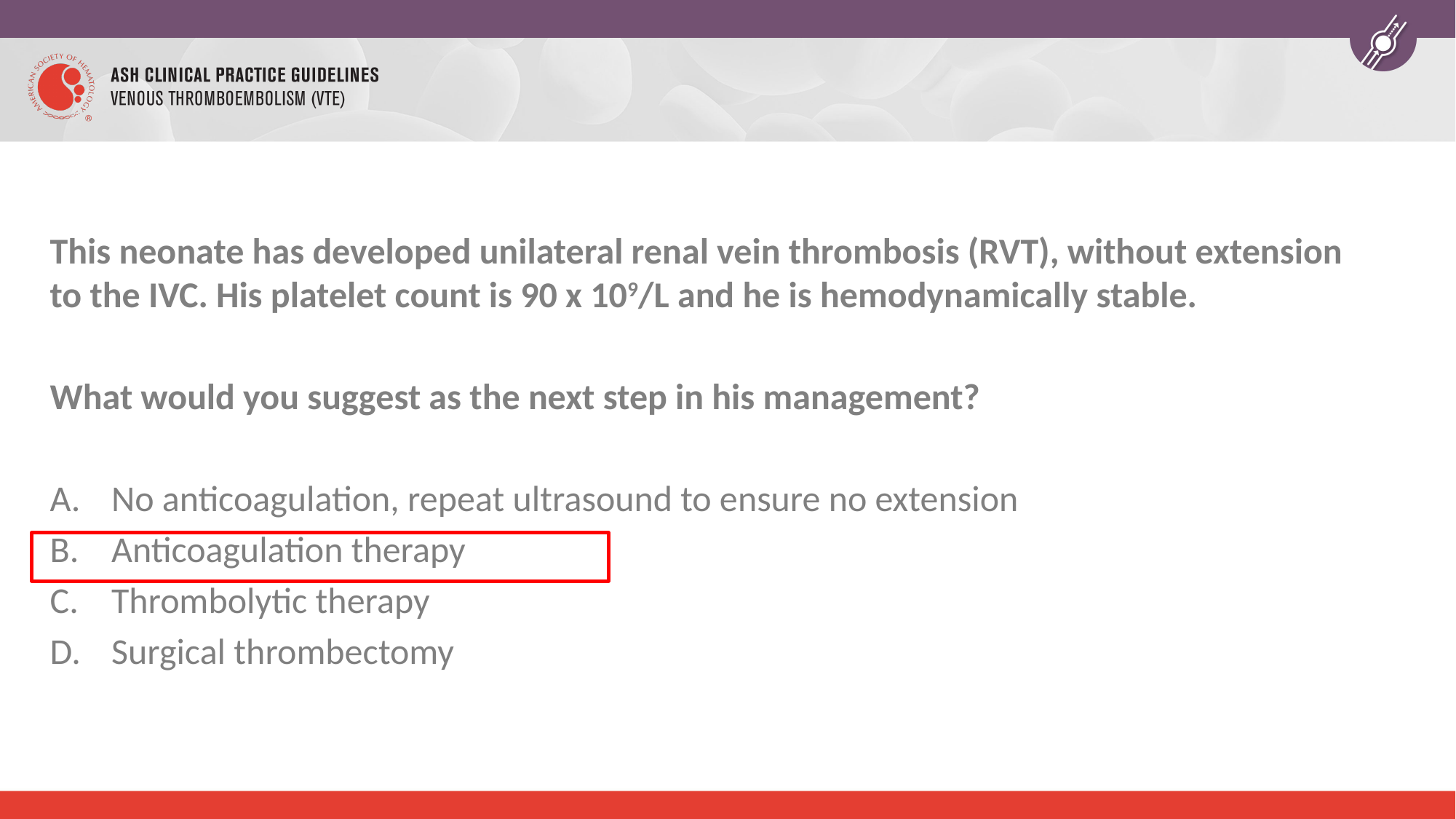

This neonate has developed unilateral renal vein thrombosis (RVT), without extension to the IVC. His platelet count is 90 x 109/L and he is hemodynamically stable.

What would you suggest as the next step in his management?

No anticoagulation, repeat ultrasound to ensure no extension
Anticoagulation therapy
Thrombolytic therapy
Surgical thrombectomy